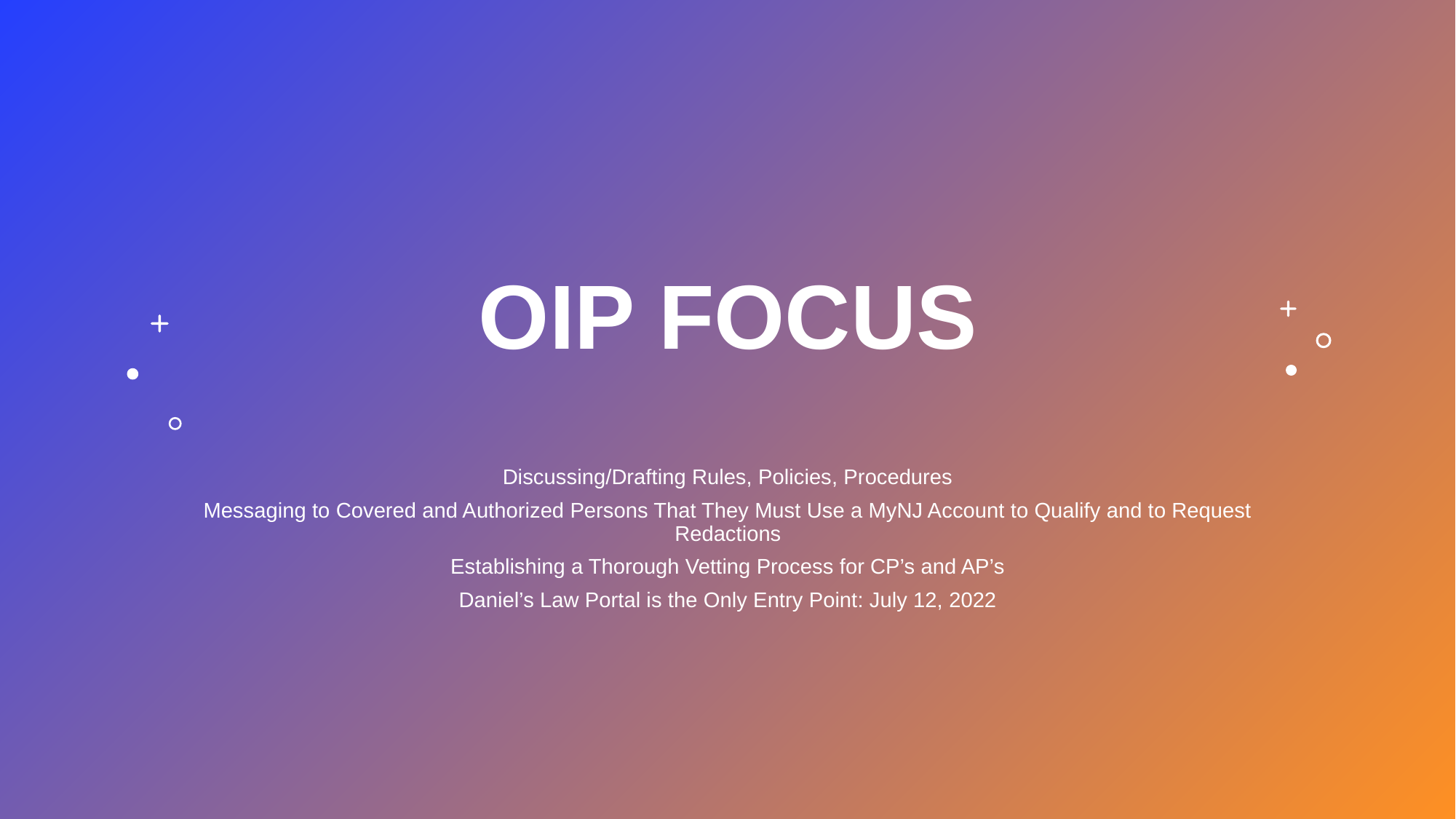

# OIP FOCUS
Discussing/Drafting Rules, Policies, Procedures
Messaging to Covered and Authorized Persons That They Must Use a MyNJ Account to Qualify and to Request Redactions
Establishing a Thorough Vetting Process for CP’s and AP’s
Daniel’s Law Portal is the Only Entry Point: July 12, 2022